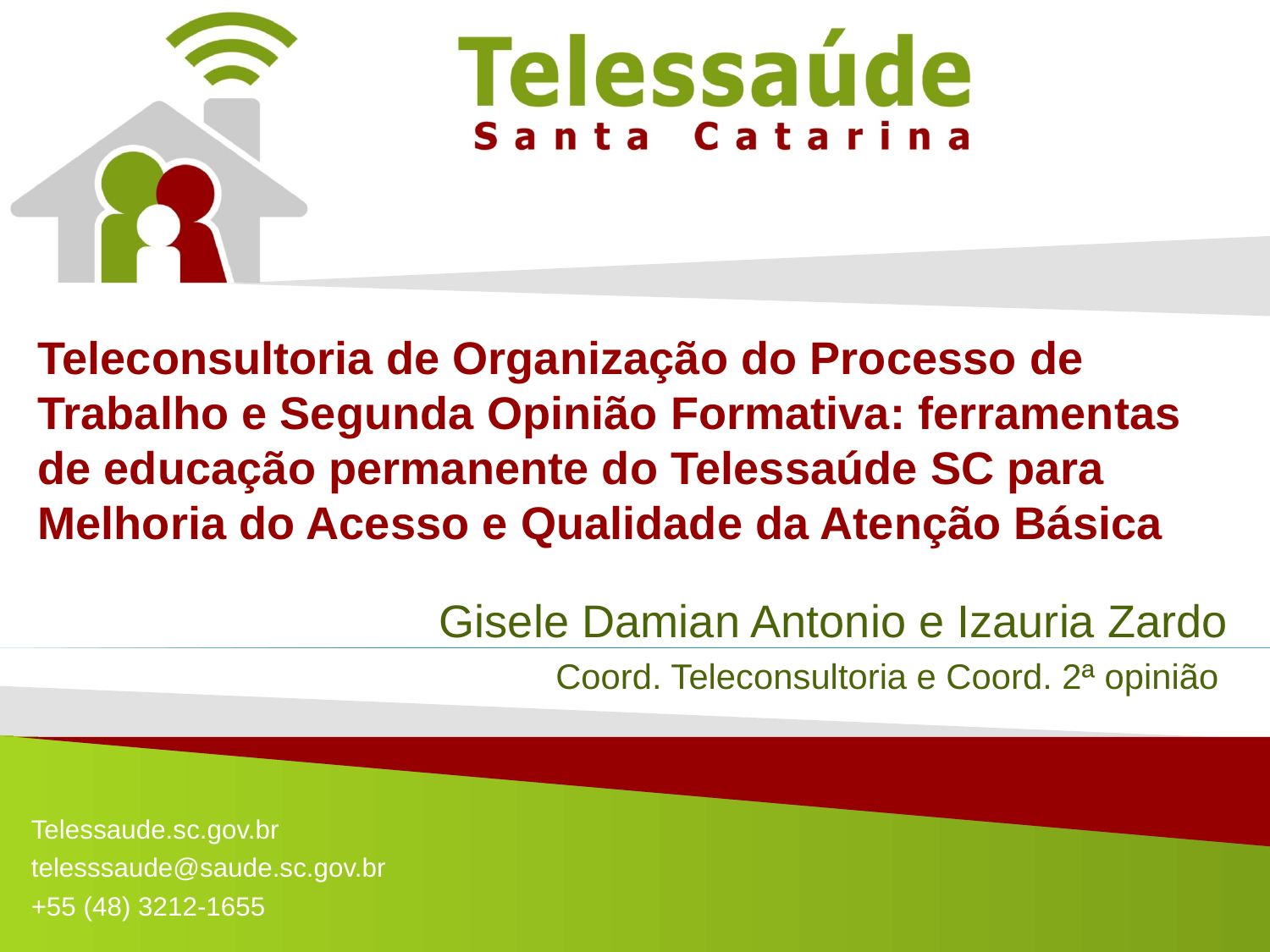

# Teleconsultoria de Organização do Processo de Trabalho e Segunda Opinião Formativa: ferramentas de educação permanente do Telessaúde SC para Melhoria do Acesso e Qualidade da Atenção Básica
Gisele Damian Antonio e Izauria Zardo
Coord. Teleconsultoria e Coord. 2ª opinião